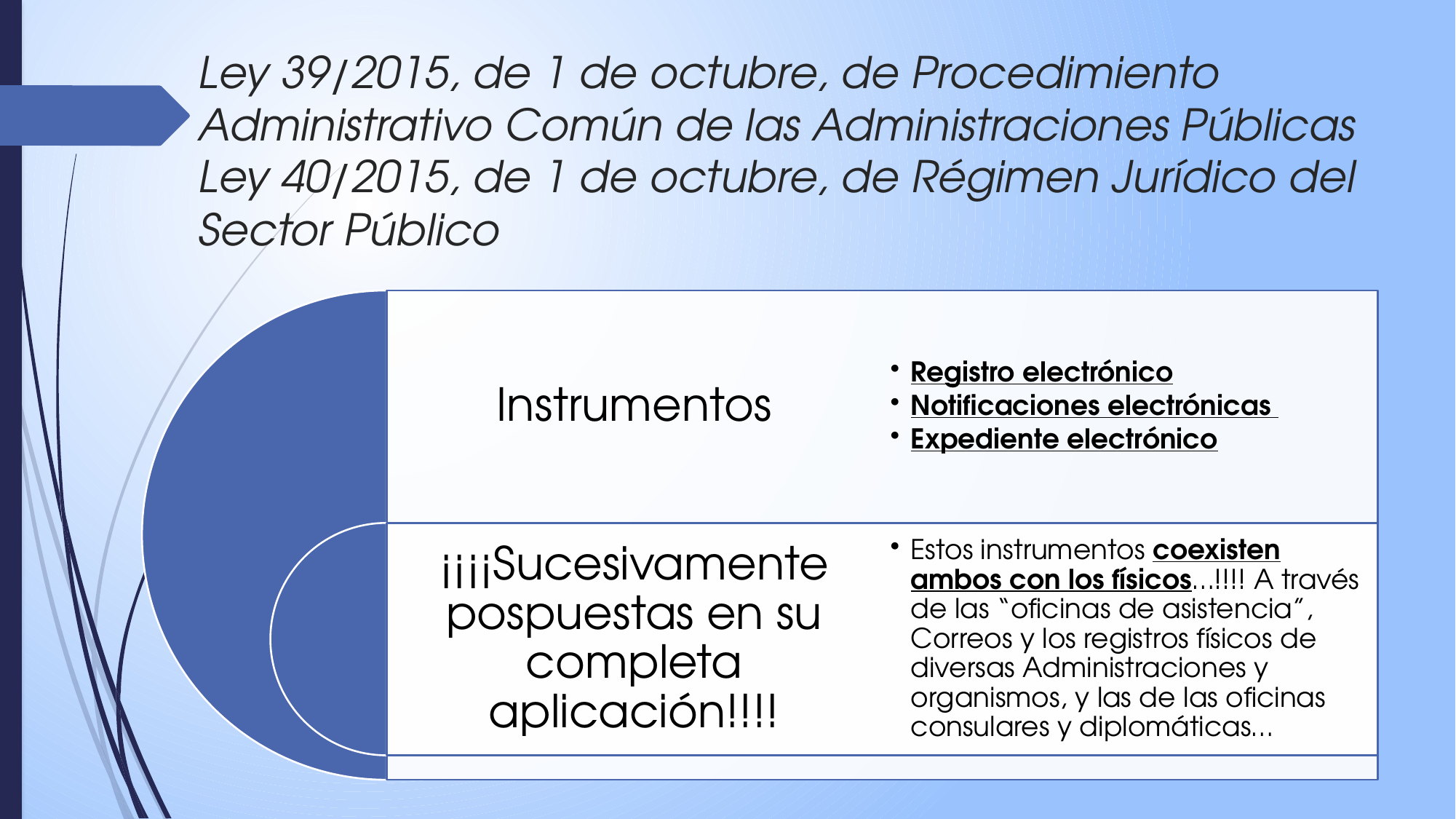

# Ley 39/2015, de 1 de octubre, de Procedimiento Administrativo Común de las Administraciones Públicas Ley 40/2015, de 1 de octubre, de Régimen Jurídico del Sector Público
Instrumentos
¡¡¡¡Sucesivamente pospuestas en su completa aplicación!!!!
Registro electrónico
Notificaciones electrónicas
Expediente electrónico
Estos instrumentos coexisten ambos con los físicos…!!!! A través de las “oficinas de asistencia”, Correos y los registros físicos de diversas Administraciones y organismos, y las de las oficinas consulares y diplomáticas…